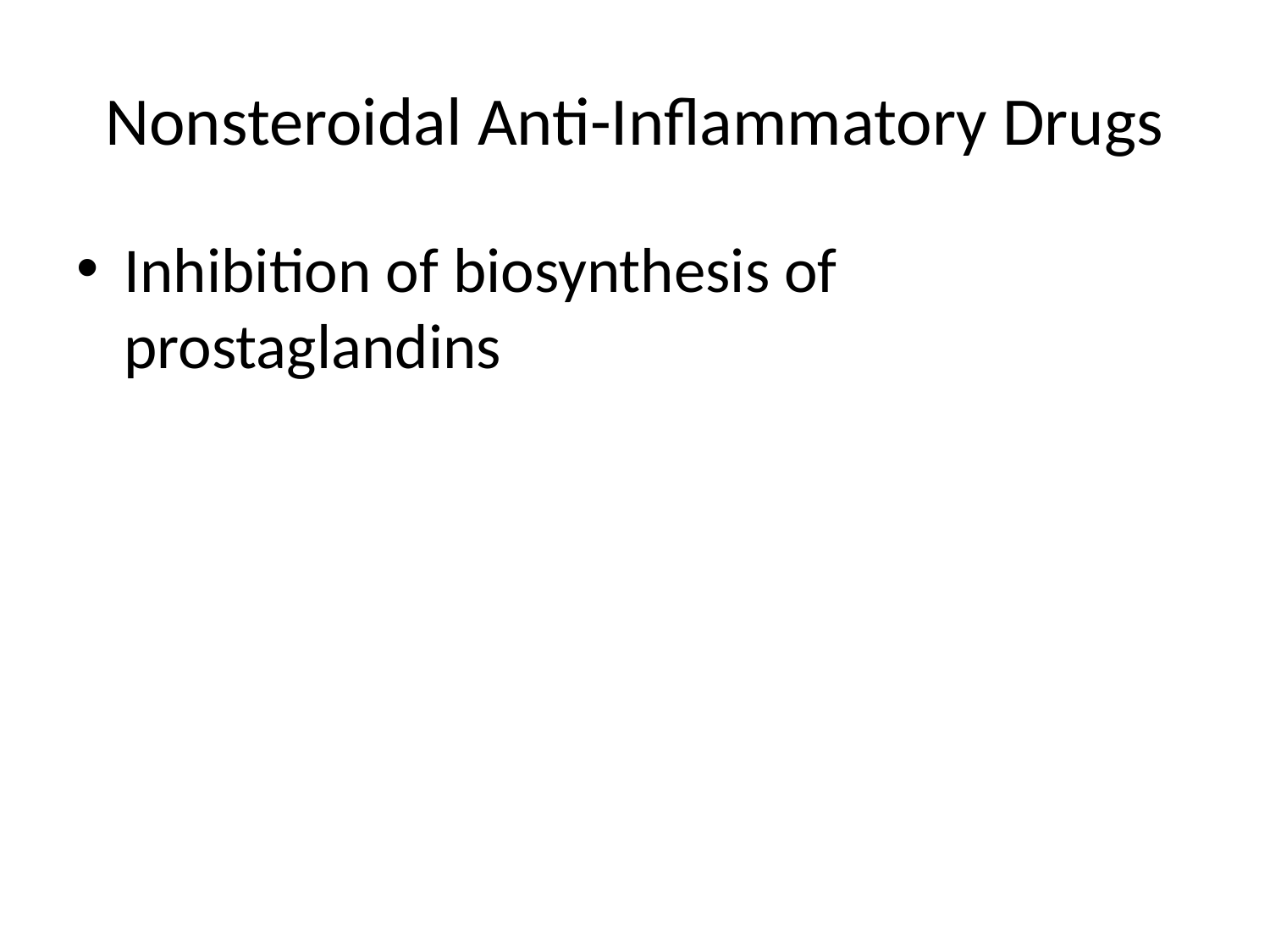

# Nonsteroidal Anti-Inflammatory Drugs
Inhibition of biosynthesis of prostaglandins